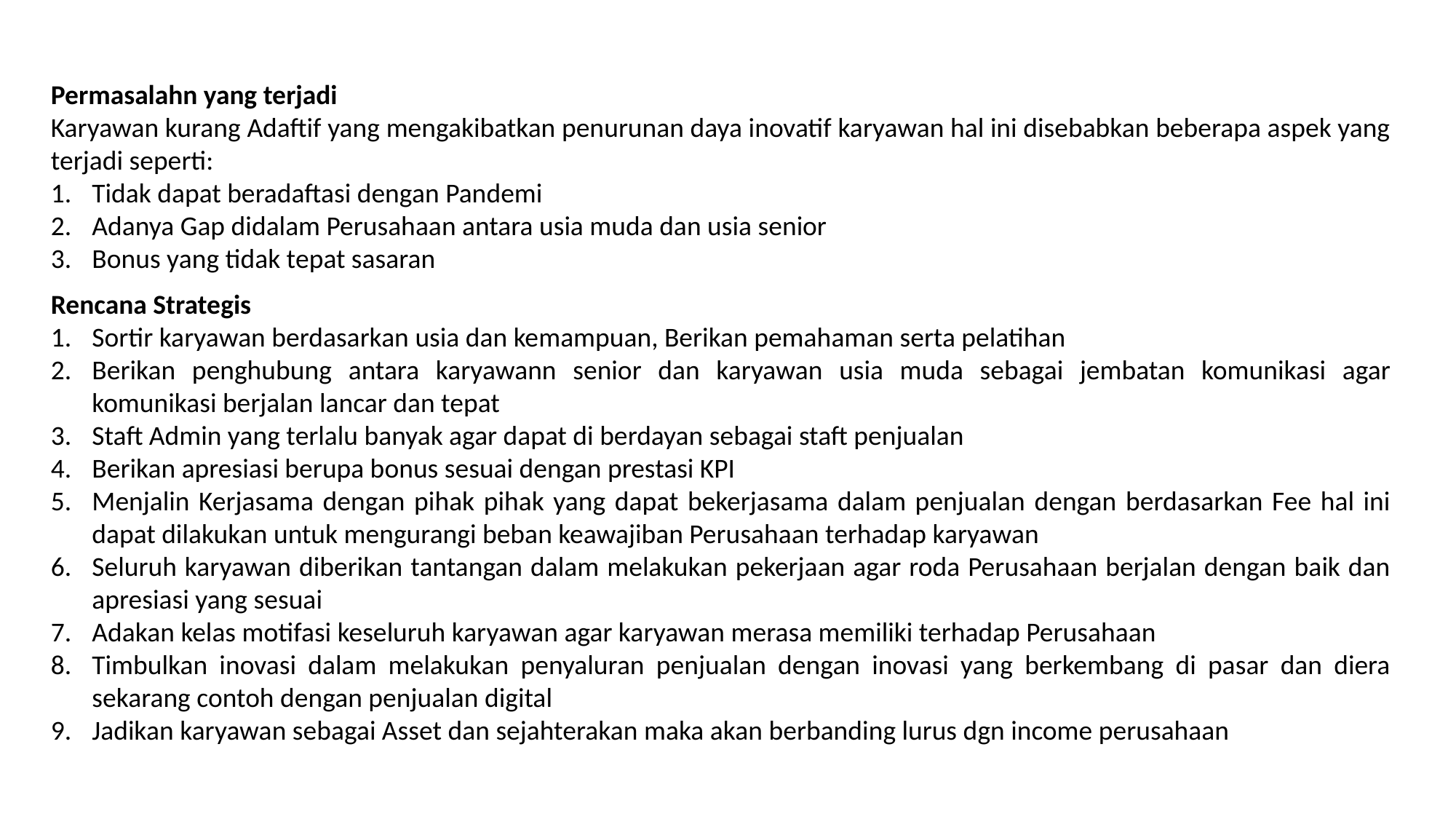

Permasalahn yang terjadi
Karyawan kurang Adaftif yang mengakibatkan penurunan daya inovatif karyawan hal ini disebabkan beberapa aspek yang terjadi seperti:
Tidak dapat beradaftasi dengan Pandemi
Adanya Gap didalam Perusahaan antara usia muda dan usia senior
Bonus yang tidak tepat sasaran

Rencana Strategis
Sortir karyawan berdasarkan usia dan kemampuan, Berikan pemahaman serta pelatihan
Berikan penghubung antara karyawann senior dan karyawan usia muda sebagai jembatan komunikasi agar komunikasi berjalan lancar dan tepat
Staft Admin yang terlalu banyak agar dapat di berdayan sebagai staft penjualan
Berikan apresiasi berupa bonus sesuai dengan prestasi KPI
Menjalin Kerjasama dengan pihak pihak yang dapat bekerjasama dalam penjualan dengan berdasarkan Fee hal ini dapat dilakukan untuk mengurangi beban keawajiban Perusahaan terhadap karyawan
Seluruh karyawan diberikan tantangan dalam melakukan pekerjaan agar roda Perusahaan berjalan dengan baik dan apresiasi yang sesuai
Adakan kelas motifasi keseluruh karyawan agar karyawan merasa memiliki terhadap Perusahaan
Timbulkan inovasi dalam melakukan penyaluran penjualan dengan inovasi yang berkembang di pasar dan diera sekarang contoh dengan penjualan digital
Jadikan karyawan sebagai Asset dan sejahterakan maka akan berbanding lurus dgn income perusahaan